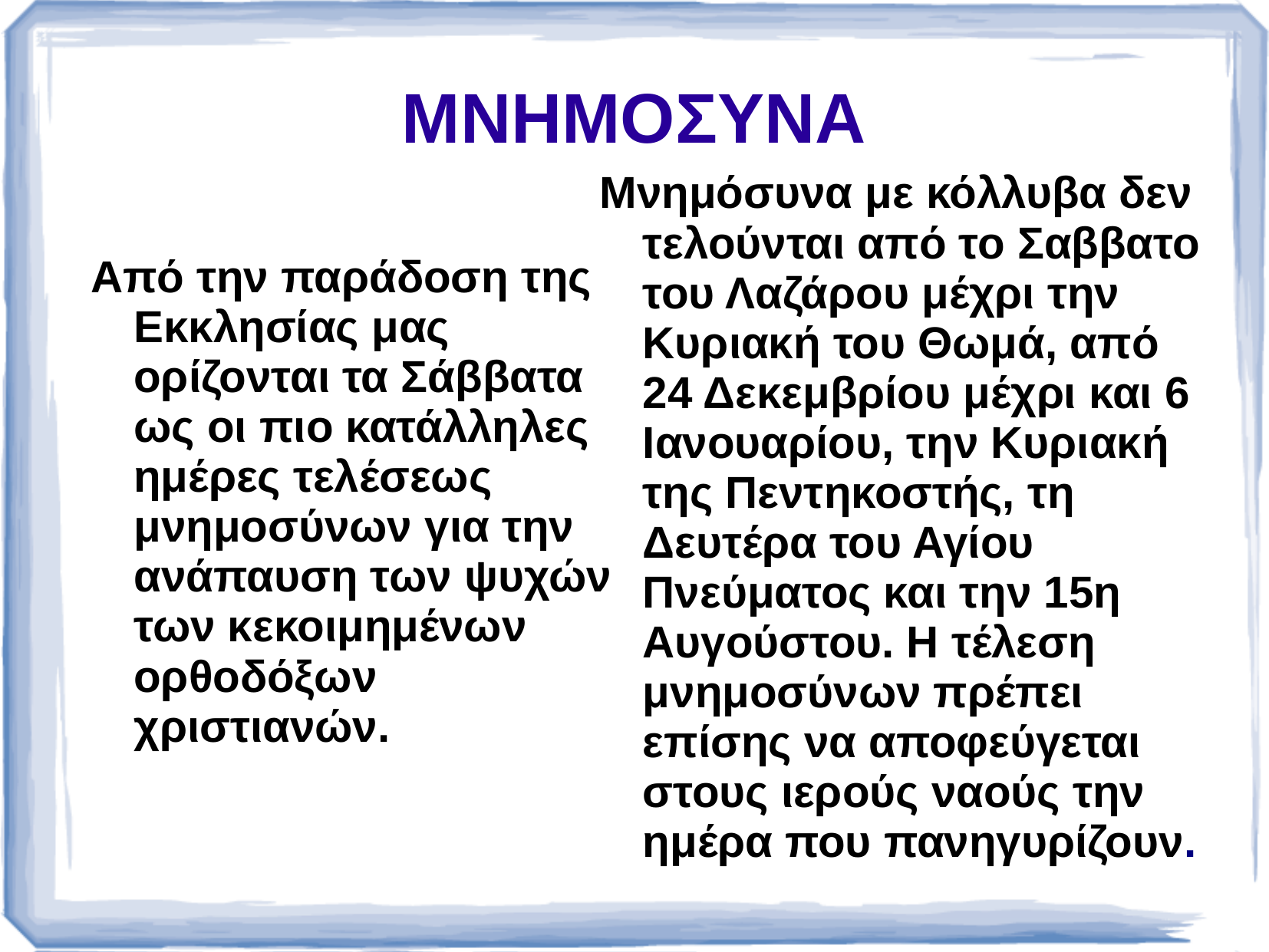

# ΜΝΗΜΟΣΥΝΑ
Μνημόσυνα με κόλλυβα δεν τελούνται από το Σαββατο του Λαζάρου μέχρι την Κυριακή του Θωμά, από 24 Δεκεμβρίου μέχρι και 6 Ιανουαρίου, την Κυριακή της Πεντηκοστής, τη Δευτέρα του Αγίου Πνεύματος και την 15η Αυγούστου. Η τέλεση μνημοσύνων πρέπει επίσης να αποφεύγεται στους ιερούς ναούς την ημέρα που πανηγυρίζουν.

Από την παράδοση της Εκκλησίας μας ορίζονται τα Σάββατα ως οι πιο κατάλληλες ημέρες τελέσεως μνημοσύνων για την ανάπαυση των ψυχών των κεκοιμημένων ορθοδόξων χριστιανών.